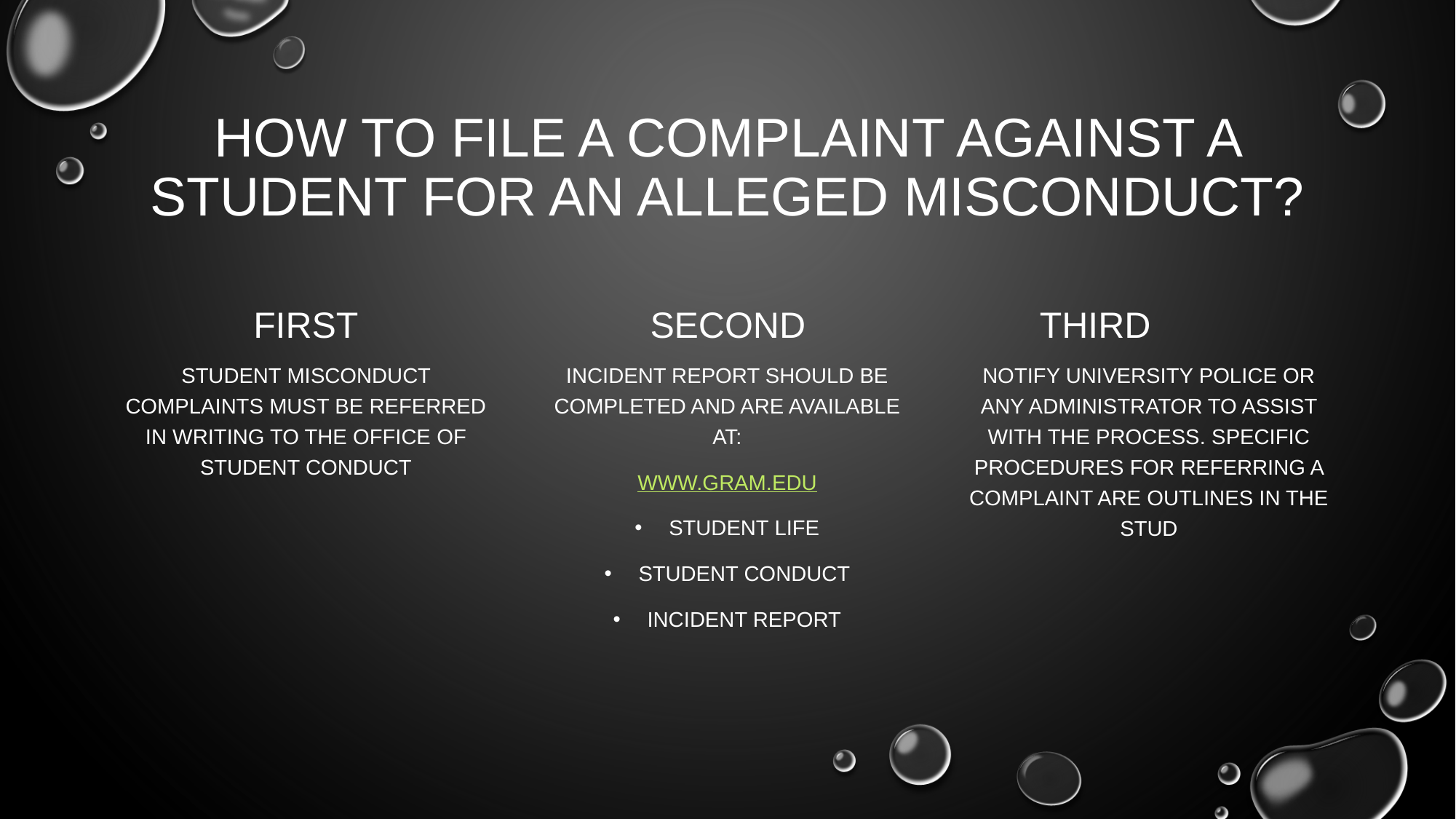

# How to file a complaint against a student for an alleged misconduct?
first
second
Third
Student misconduct complaints must be referred in writing to the office of student conduct
Incident report should be completed and are available at:
www.gram.edu
student life
Student conduct
Incident report
Notify university police or any administrator to assist with the process. Specific procedures for referring a complaint are outlines in the stud